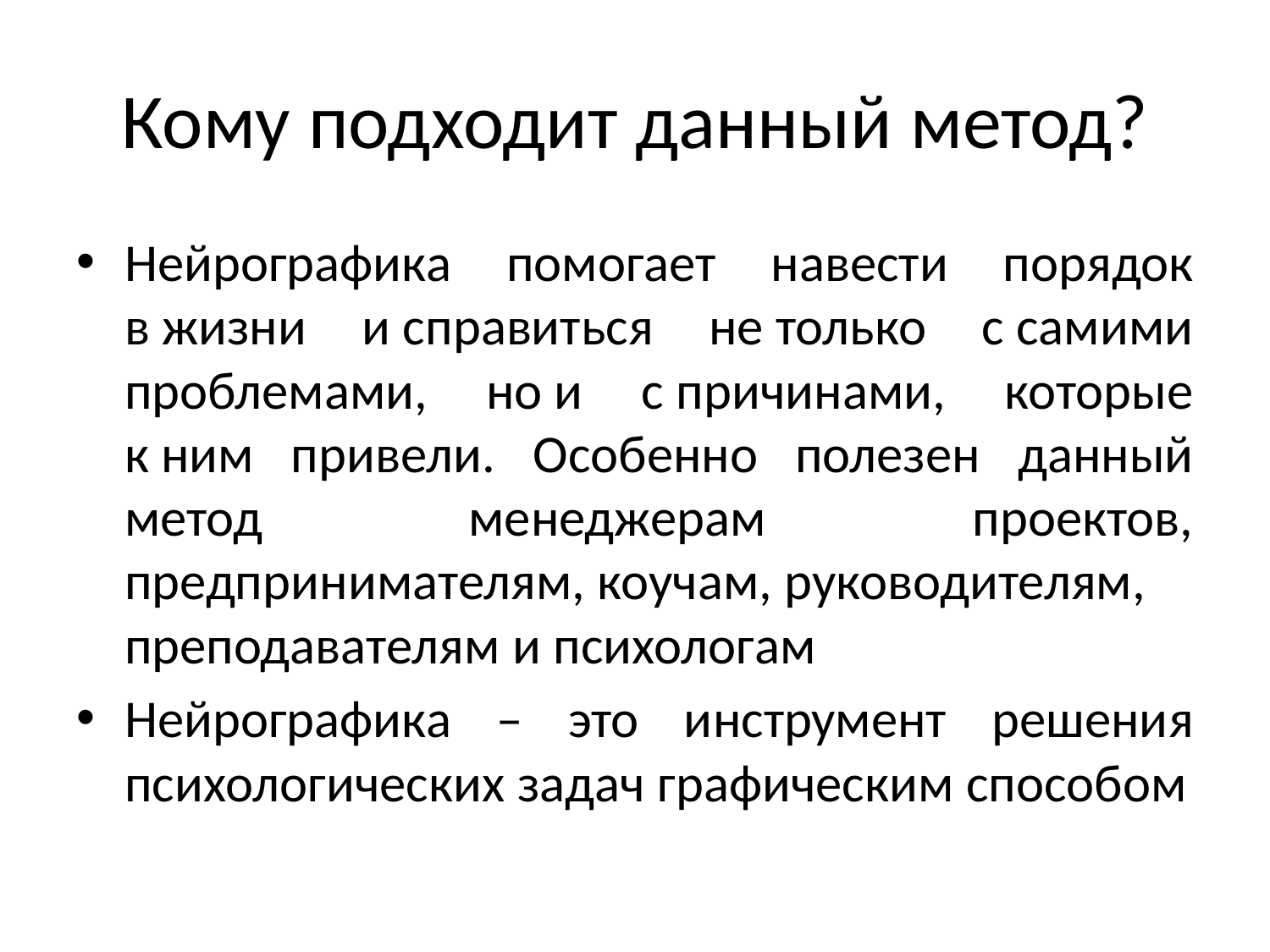

# Кому подходит данный метод?
Нейрографика помогает навести порядок в жизни и справиться не только с самими проблемами, но и с причинами, которые к ним привели. Особенно полезен данный метод менеджерам проектов, предпринимателям, коучам, руководителям, преподавателям и психологам
Нейрографика – это инструмент решения психологических задач графическим способом